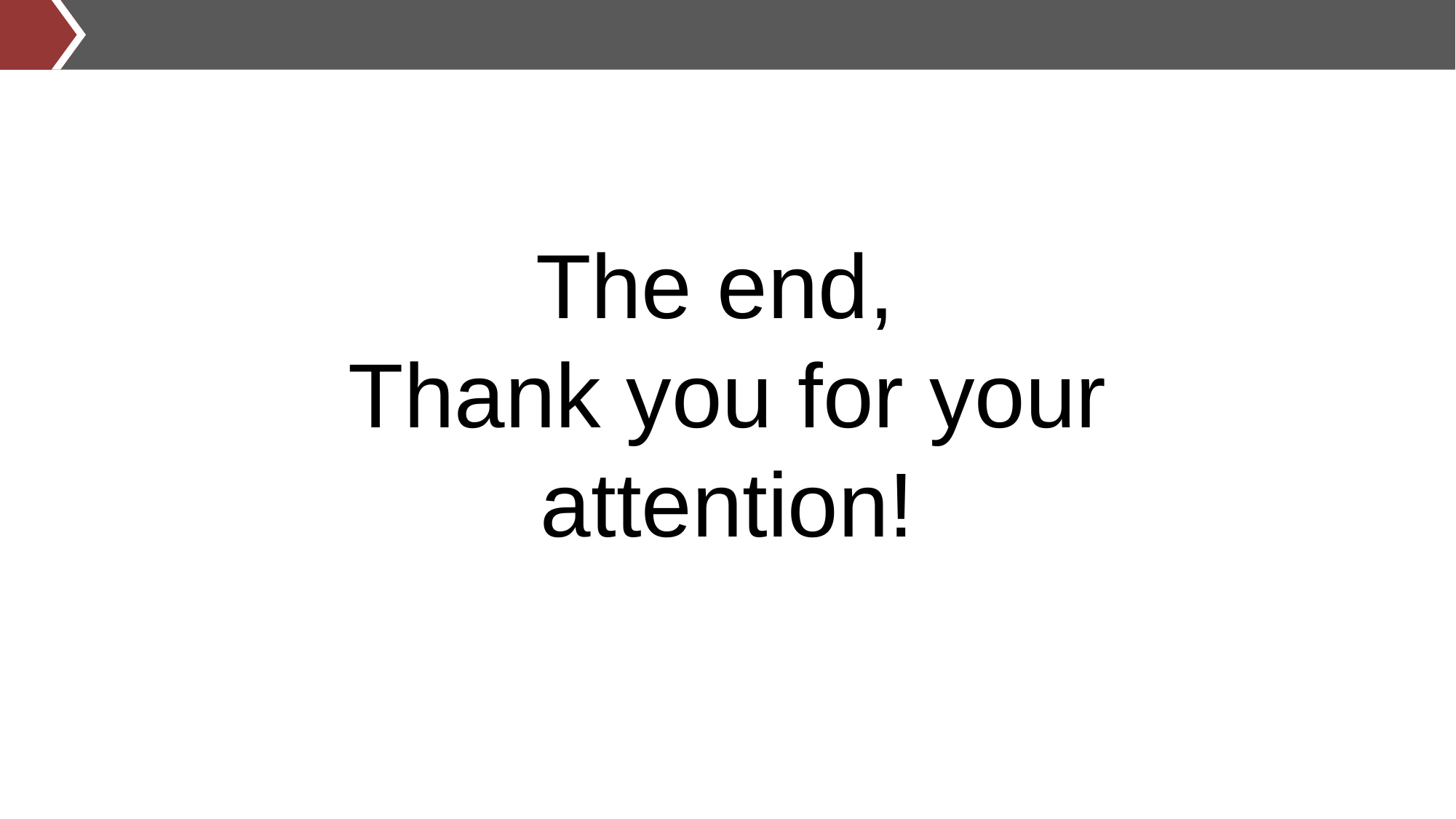

The end,
Thank you for your attention!